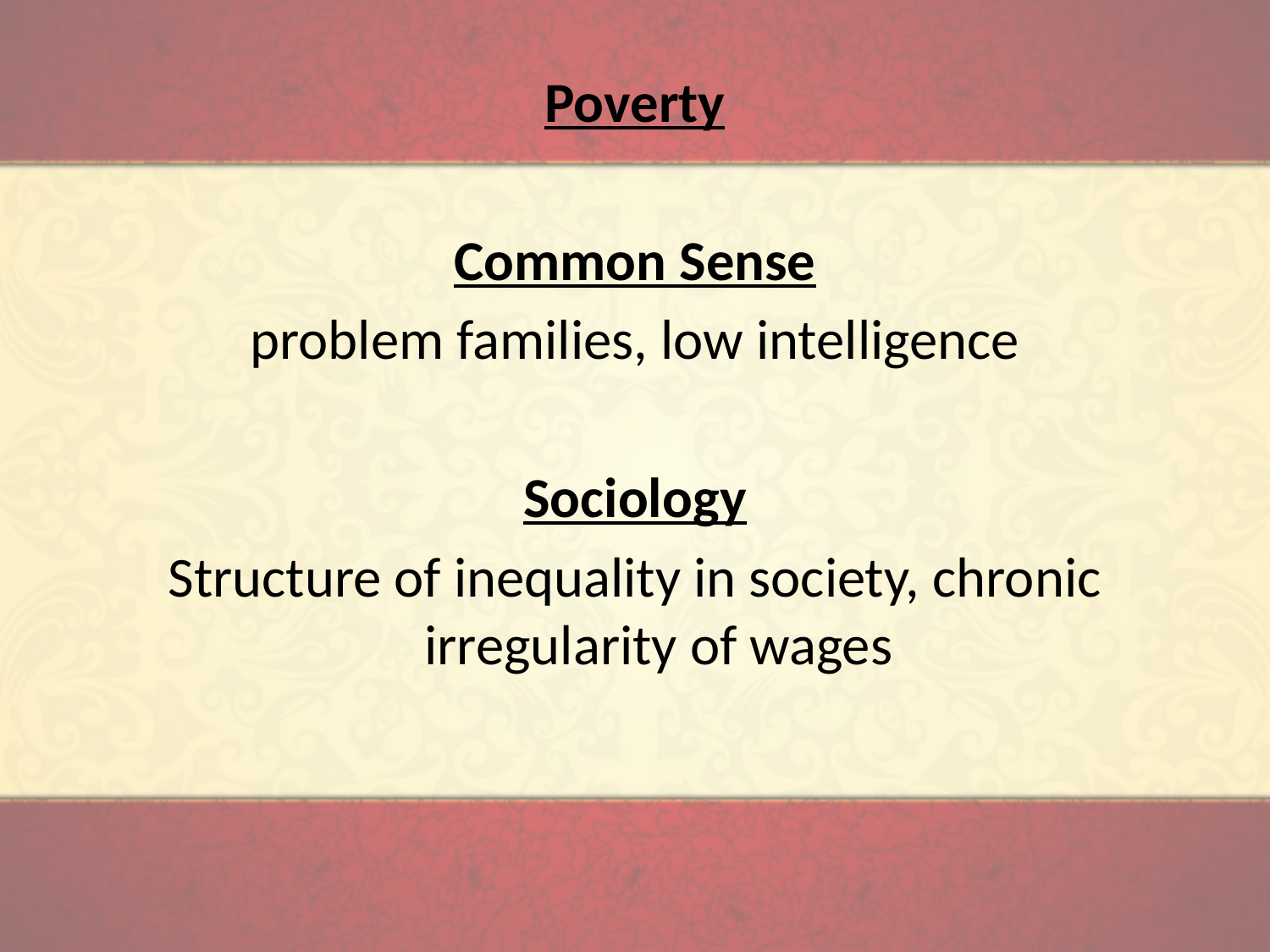

Poverty

Common Sense
problem families, low intelligence

Sociology
Structure of inequality in society, chronic irregularity of wages